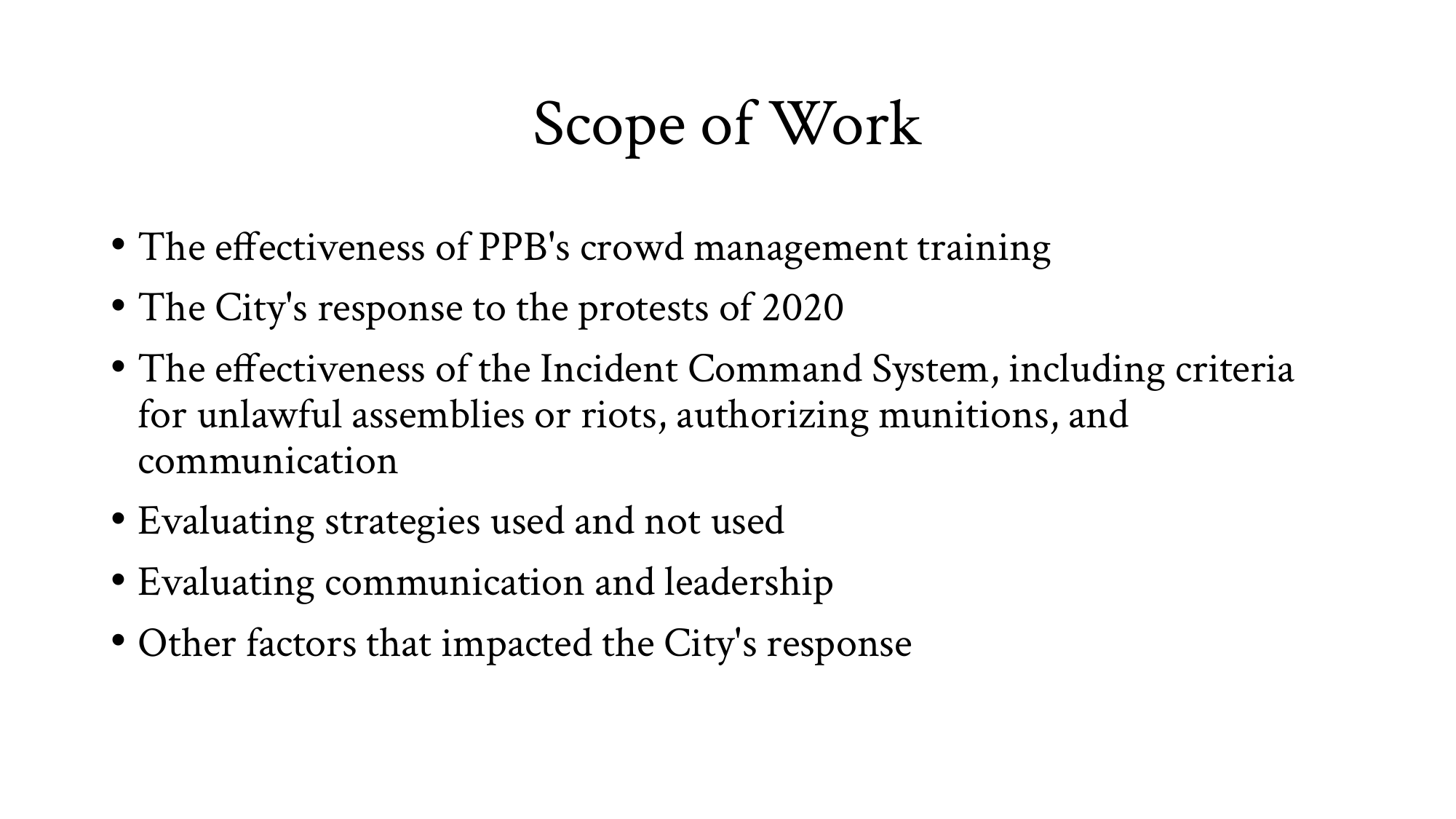

# Scope of Work
The effectiveness of PPB's crowd management training
The City's response to the protests of 2020
The effectiveness of the Incident Command System, including criteria for unlawful assemblies or riots, authorizing munitions, and communication
Evaluating strategies used and not used
Evaluating communication and leadership
Other factors that impacted the City's response